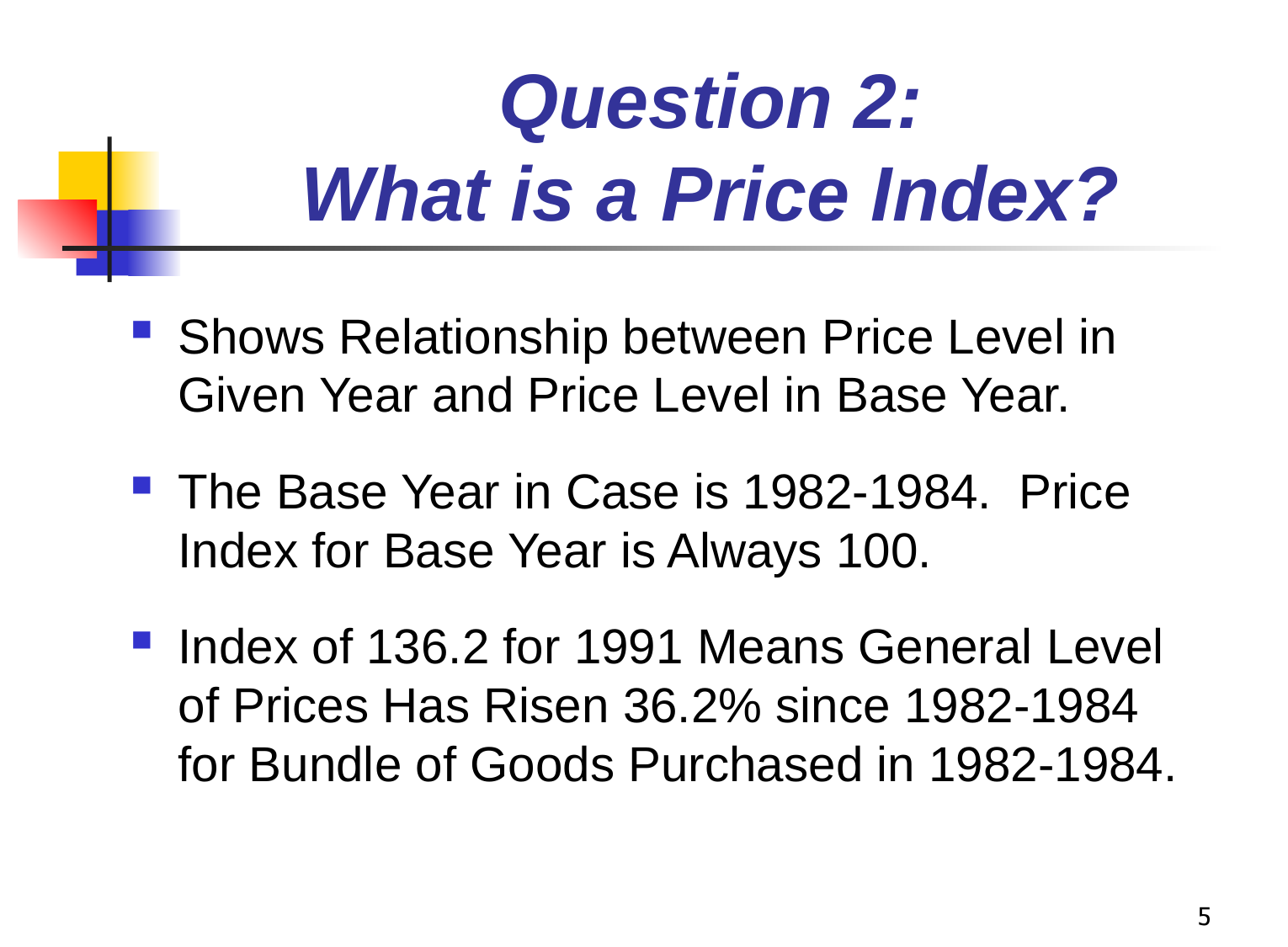

# Question 2: What is a Price Index?

Shows Relationship between Price Level in    Given Year and Price Level in Base Year.

The Base Year in Case is 1982-1984.  Price   Index for Base Year is Always 100.

Index of 136.2 for 1991 Means General Level      of Prices Has Risen 36.2% since 1982-1984       for Bundle of Goods Purchased in 1982-1984.
5